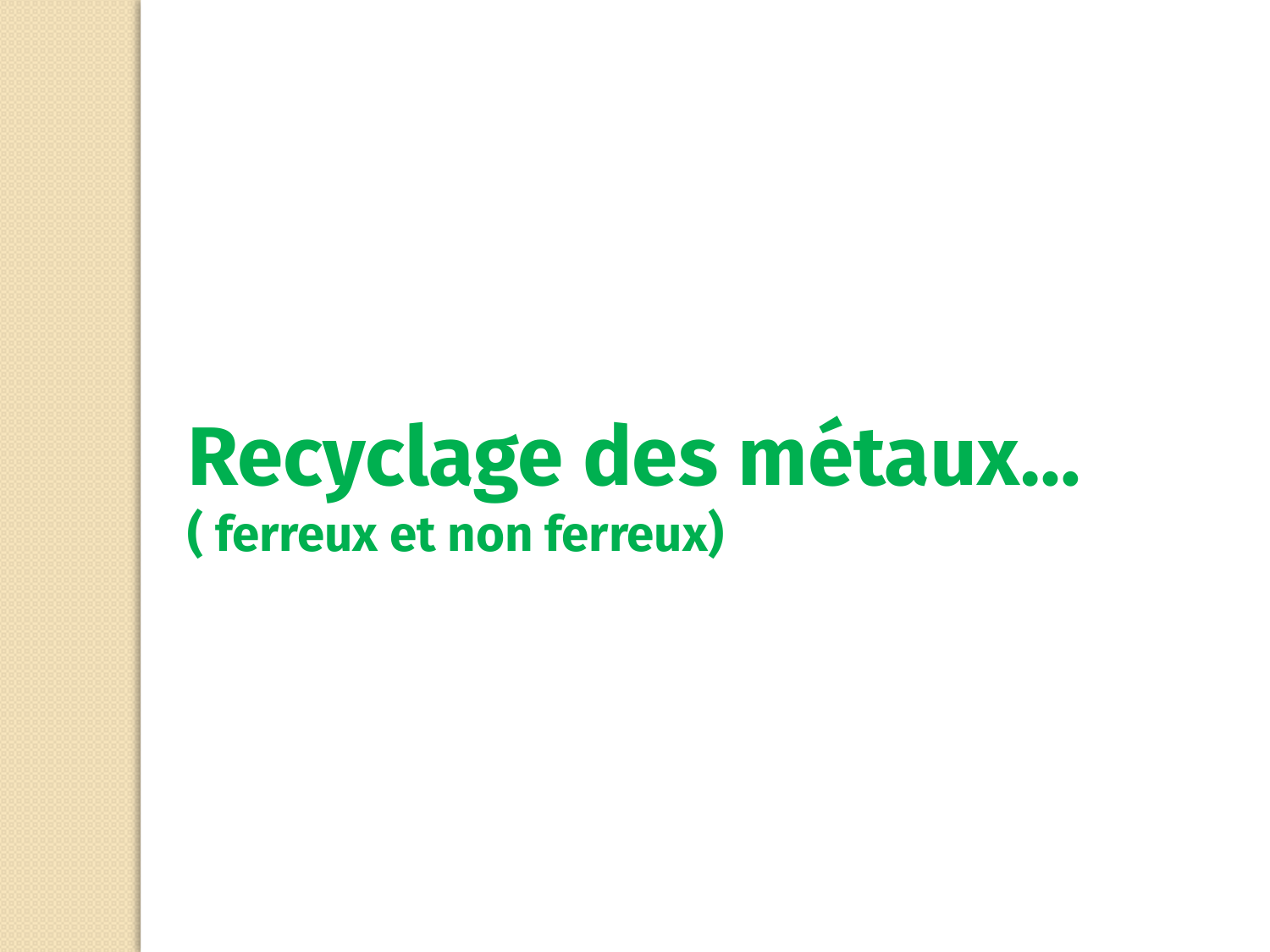

Recyclage des métaux…
( ferreux et non ferreux)